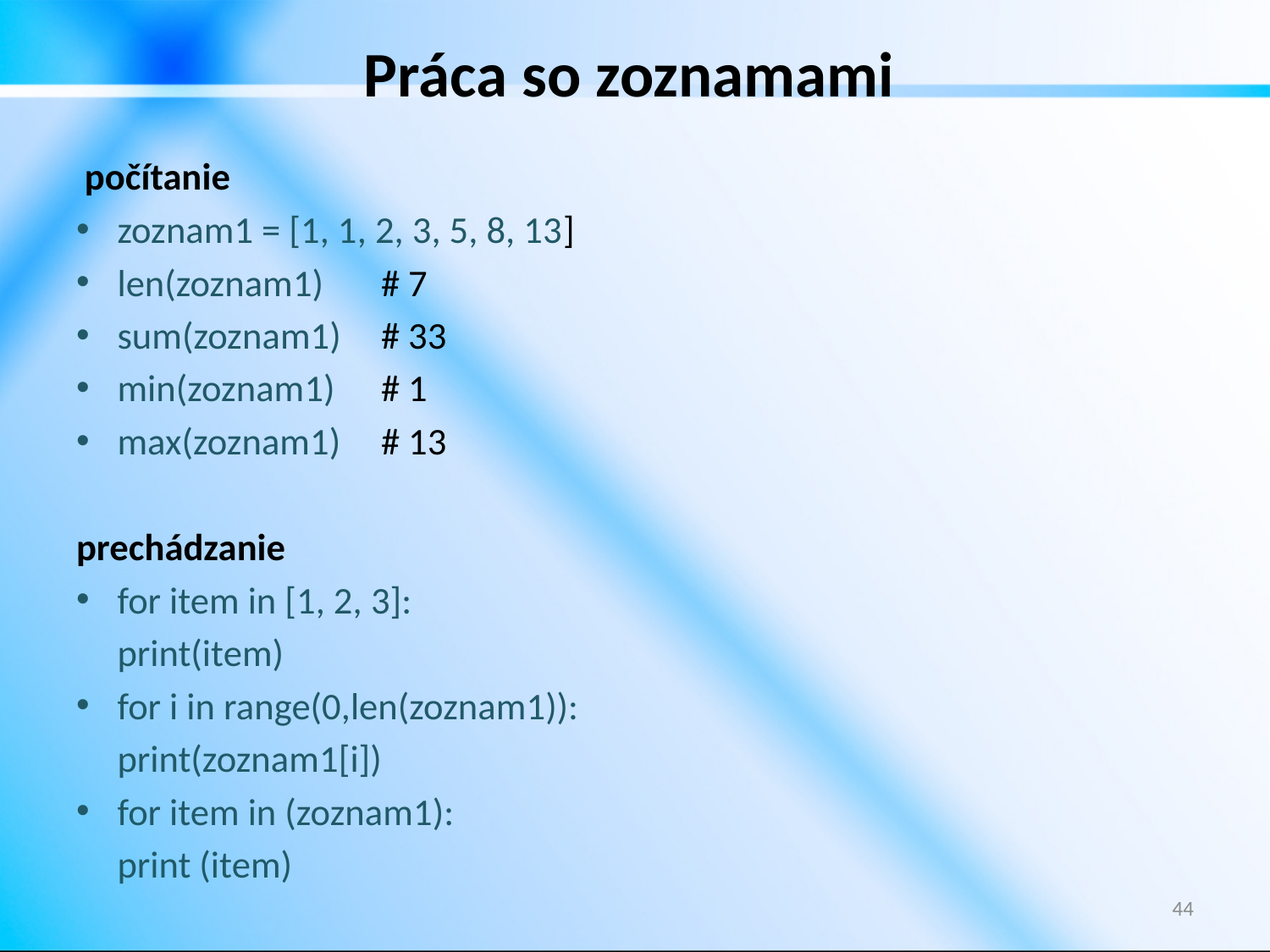

# Práca so zoznamami
 počítanie
zoznam1 = [1, 1, 2, 3, 5, 8, 13]
len(zoznam1) 	 # 7
sum(zoznam1)	 # 33
min(zoznam1)	 # 1
max(zoznam1)	 # 13

prechádzanie
for item in [1, 2, 3]:
		print(item)
for i in range(0,len(zoznam1)):
		print(zoznam1[i])
for item in (zoznam1):
		print (item)

44